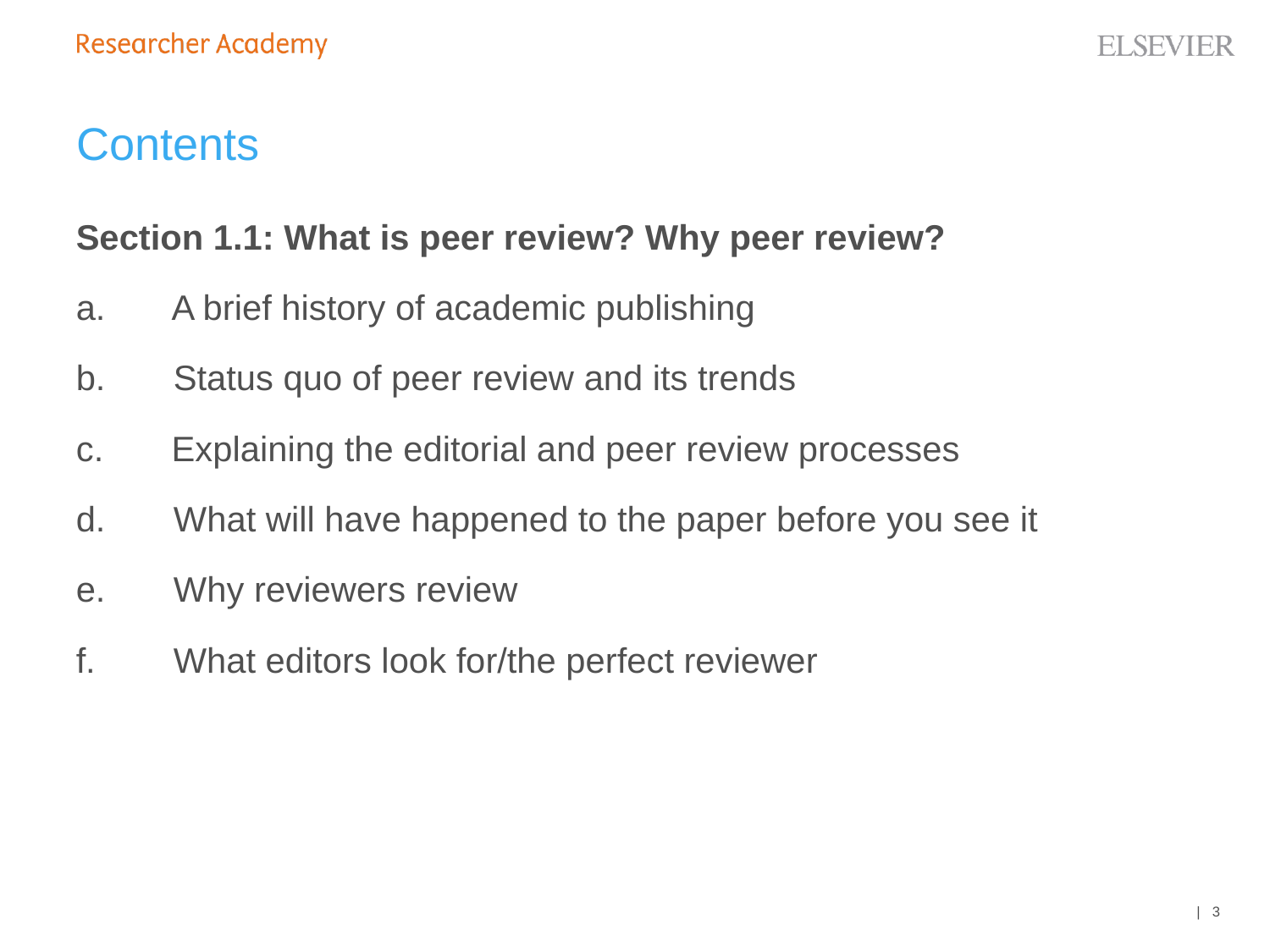

# Contents
Section 1.1: What is peer review? Why peer review?
a.       A brief history of academic publishing
b.       Status quo of peer review and its trends
c.       Explaining the editorial and peer review processes
d.       What will have happened to the paper before you see it
e.       Why reviewers review
f.        What editors look for/the perfect reviewer